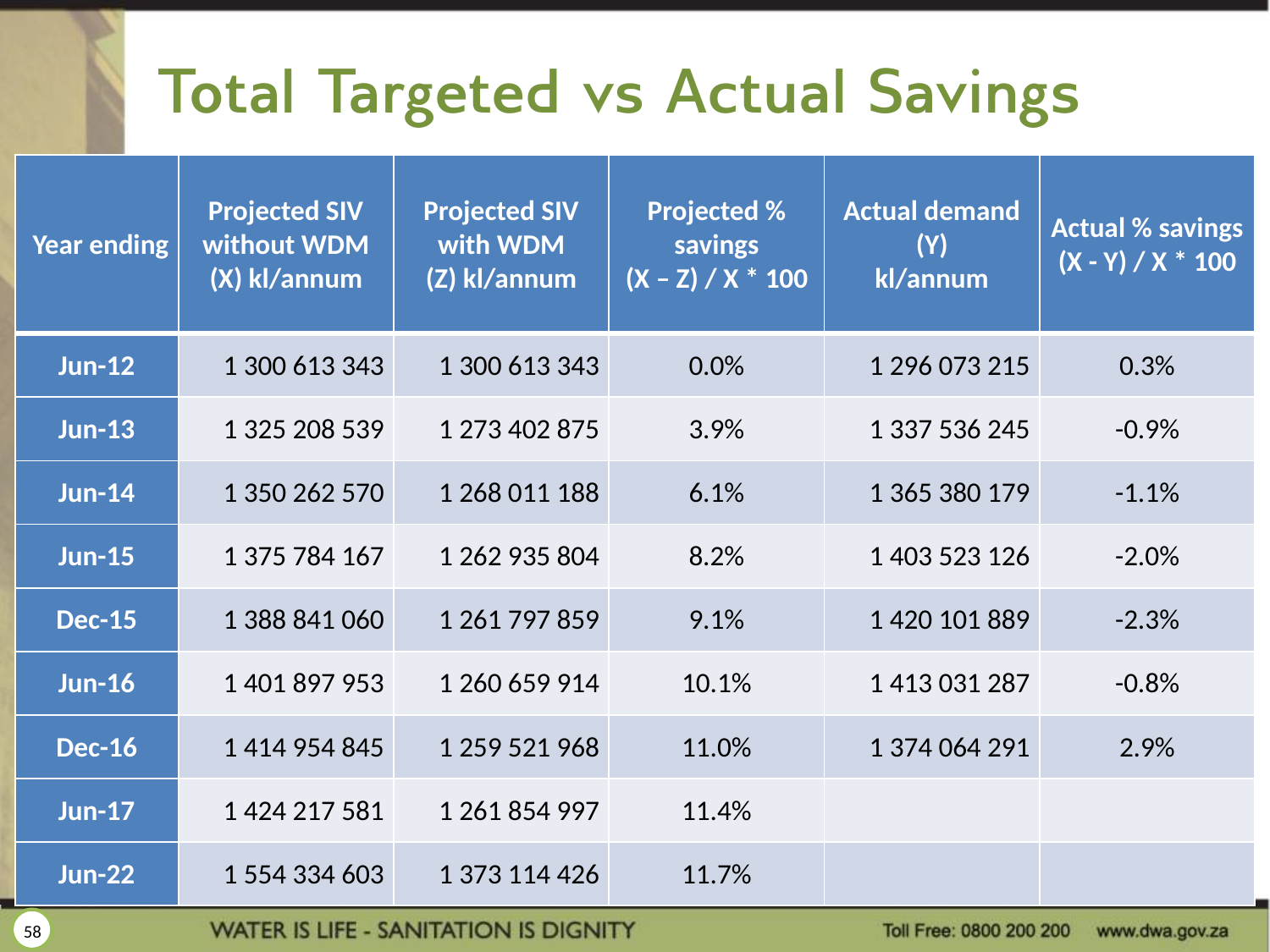

# Total Targeted vs Actual Savings
| Year ending | Projected SIV without WDM (X) kl/annum | Projected SIV with WDM (Z) kl/annum | Projected % savings (X – Z) / X \* 100 | Actual demand (Y) kl/annum | Actual % savings (X - Y) / X \* 100 |
| --- | --- | --- | --- | --- | --- |
| Jun-12 | 1 300 613 343 | 1 300 613 343 | 0.0% | 1 296 073 215 | 0.3% |
| Jun-13 | 1 325 208 539 | 1 273 402 875 | 3.9% | 1 337 536 245 | -0.9% |
| Jun-14 | 1 350 262 570 | 1 268 011 188 | 6.1% | 1 365 380 179 | -1.1% |
| Jun-15 | 1 375 784 167 | 1 262 935 804 | 8.2% | 1 403 523 126 | -2.0% |
| Dec-15 | 1 388 841 060 | 1 261 797 859 | 9.1% | 1 420 101 889 | -2.3% |
| Jun-16 | 1 401 897 953 | 1 260 659 914 | 10.1% | 1 413 031 287 | -0.8% |
| Dec-16 | 1 414 954 845 | 1 259 521 968 | 11.0% | 1 374 064 291 | 2.9% |
| Jun-17 | 1 424 217 581 | 1 261 854 997 | 11.4% |  |  |
| Jun-22 | 1 554 334 603 | 1 373 114 426 | 11.7% |  |  |